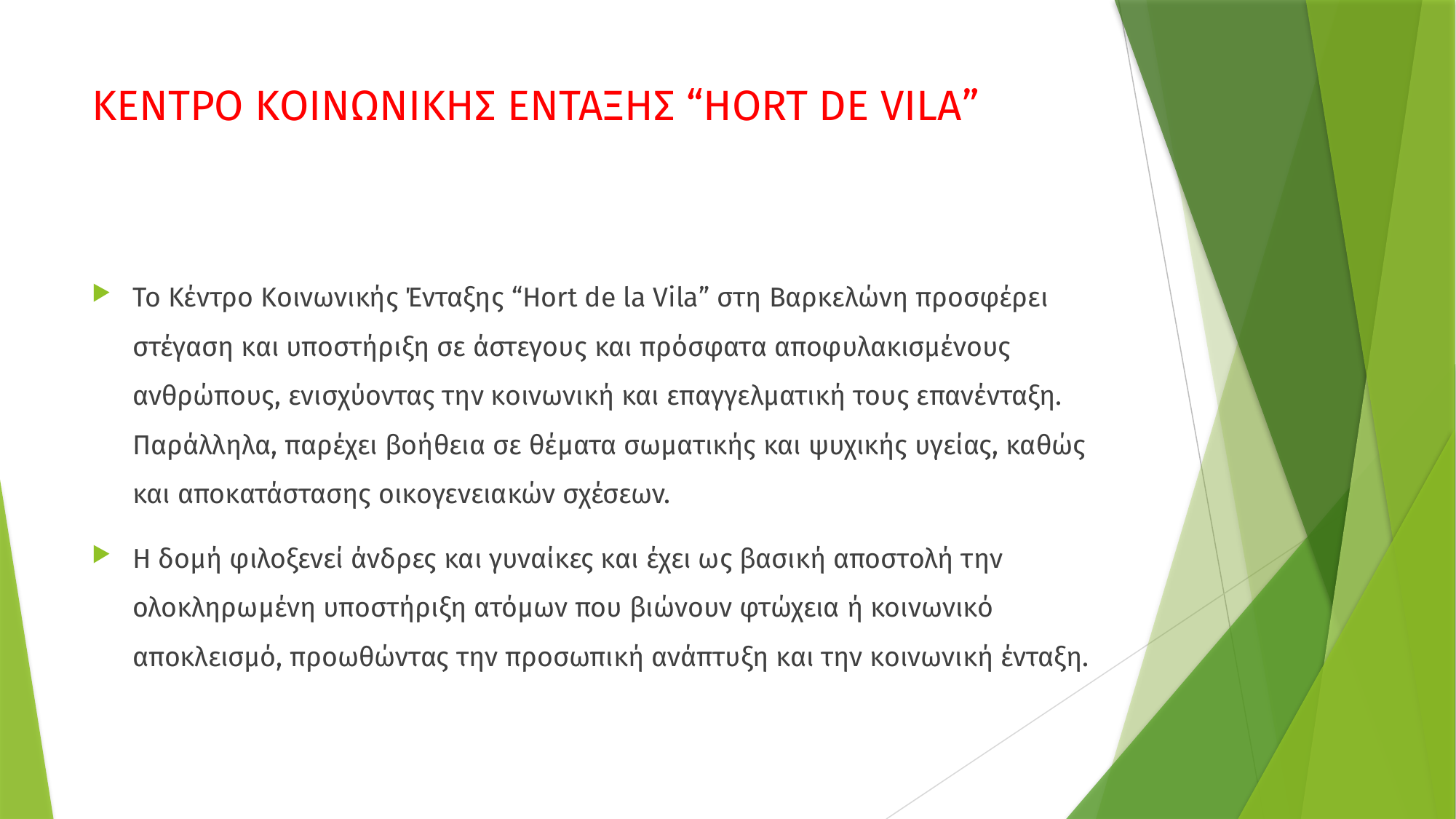

# ΚΕΝΤΡΟ ΚΟΙΝΩΝΙΚΗΣ ΕΝΤΑΞΗΣ “HORT DE VILA”
Το Κέντρο Κοινωνικής Ένταξης “Hort de la Vila” στη Βαρκελώνη προσφέρει στέγαση και υποστήριξη σε άστεγους και πρόσφατα αποφυλακισμένους ανθρώπους, ενισχύοντας την κοινωνική και επαγγελματική τους επανένταξη. Παράλληλα, παρέχει βοήθεια σε θέματα σωματικής και ψυχικής υγείας, καθώς και αποκατάστασης οικογενειακών σχέσεων.
Η δομή φιλοξενεί άνδρες και γυναίκες και έχει ως βασική αποστολή την ολοκληρωμένη υποστήριξη ατόμων που βιώνουν φτώχεια ή κοινωνικό αποκλεισμό, προωθώντας την προσωπική ανάπτυξη και την κοινωνική ένταξη.